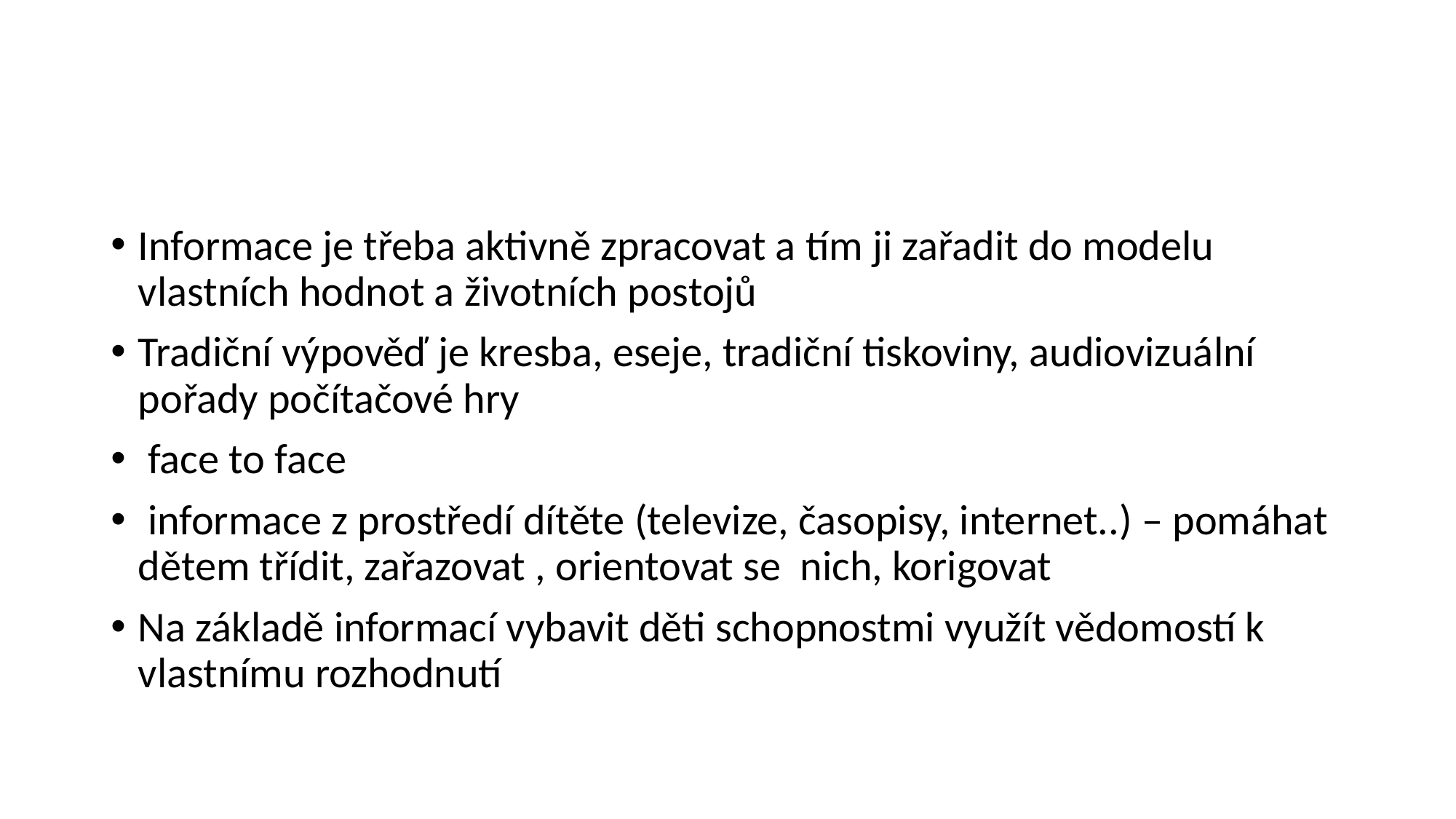

#
Informace je třeba aktivně zpracovat a tím ji zařadit do modelu vlastních hodnot a životních postojů
Tradiční výpověď je kresba, eseje, tradiční tiskoviny, audiovizuální pořady počítačové hry
 face to face
 informace z prostředí dítěte (televize, časopisy, internet..) – pomáhat dětem třídit, zařazovat , orientovat se  nich, korigovat
Na základě informací vybavit děti schopnostmi využít vědomostí k vlastnímu rozhodnutí